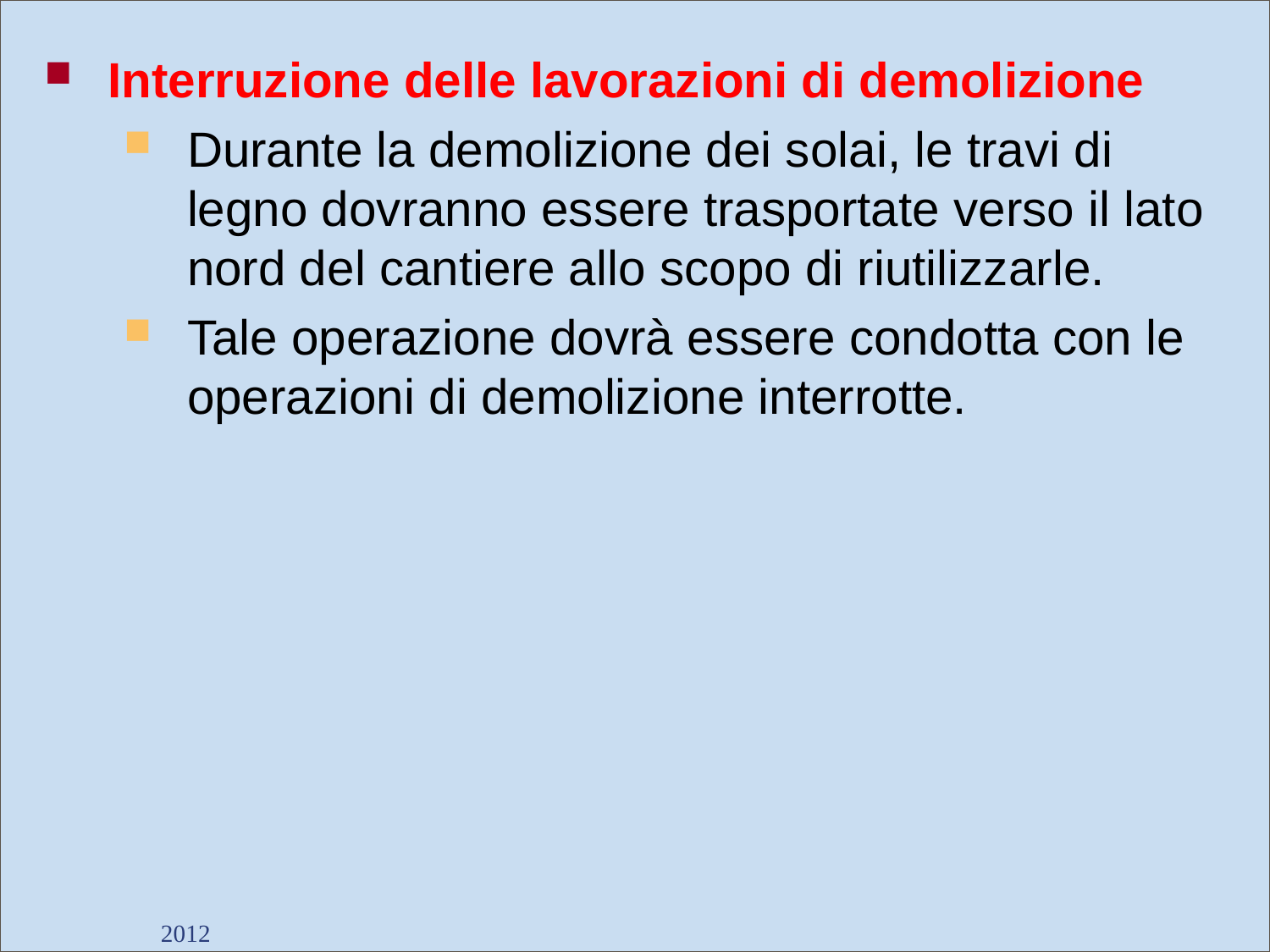

Interruzione delle lavorazioni di demolizione
Durante la demolizione dei solai, le travi di legno dovranno essere trasportate verso il lato nord del cantiere allo scopo di riutilizzarle.
Tale operazione dovrà essere condotta con le operazioni di demolizione interrotte.
2012
Dott. Giancarlo Negrello
81